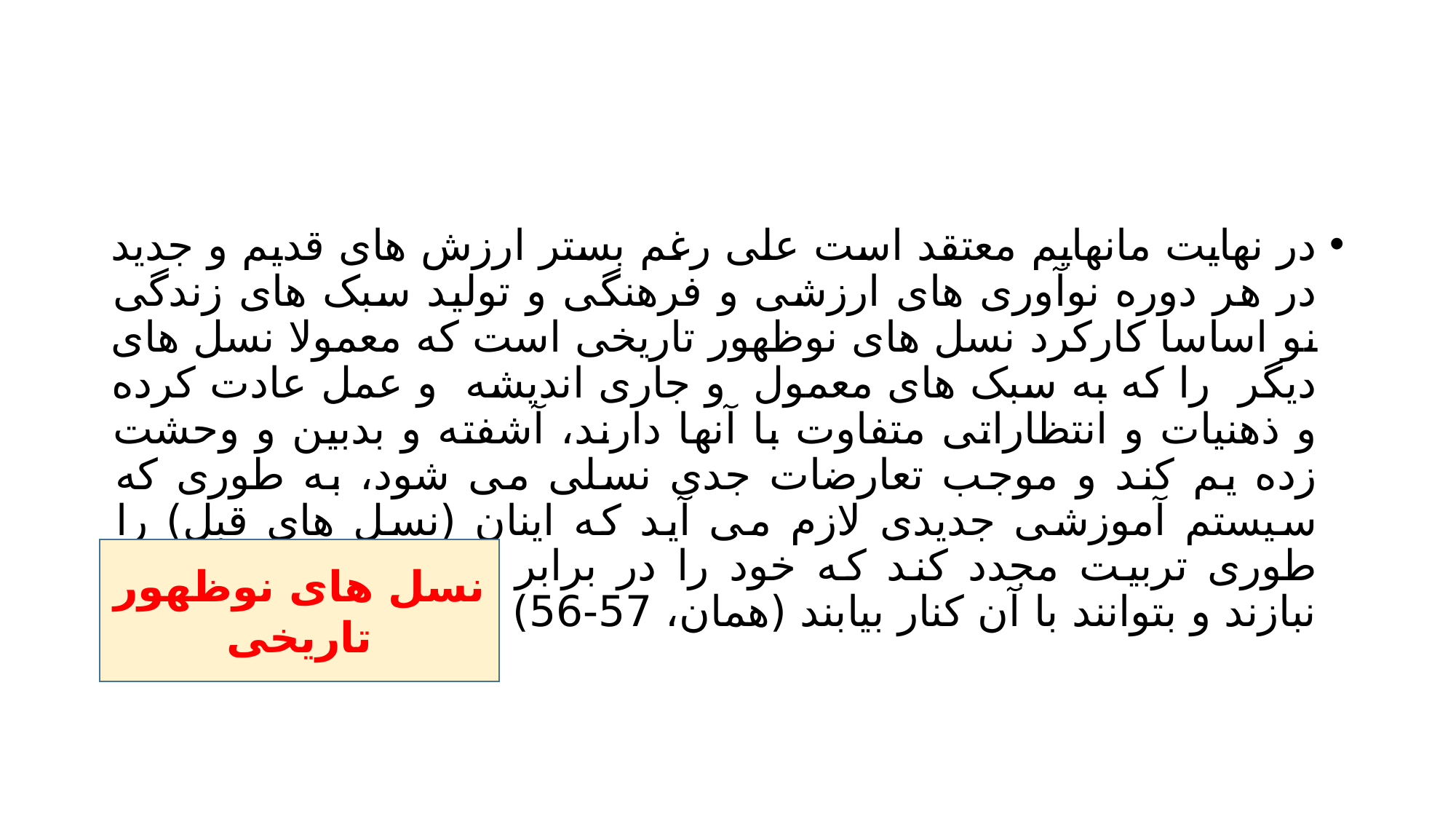

#
در نهایت مانهایم معتقد است علی رغم بستر ارزش های قدیم و جدید در هر دوره نوآوری های ارزشی و فرهنگی و تولید سبک های زندگی نو اساسا کارکرد نسل های نوظهور تاریخی است که معمولا نسل های دیگر  را که به سبک های معمول  و جاری اندیشه  و عمل عادت کرده و ذهنیات و انتظاراتی متفاوت با آنها دارند، آشفته و بدبین و وحشت زده یم کند و موجب تعارضات جدی نسلی می شود، به طوری که سیستم آموزشی جدیدی لازم می آید که اینان (نسل های قبل) را طوری تربیت مجدد کند که خود را در برابر تغییرات فرهنگی تازه نبازند و بتوانند با آن کنار بیابند (همان، 57-56)
نسل های نوظهور تاریخی